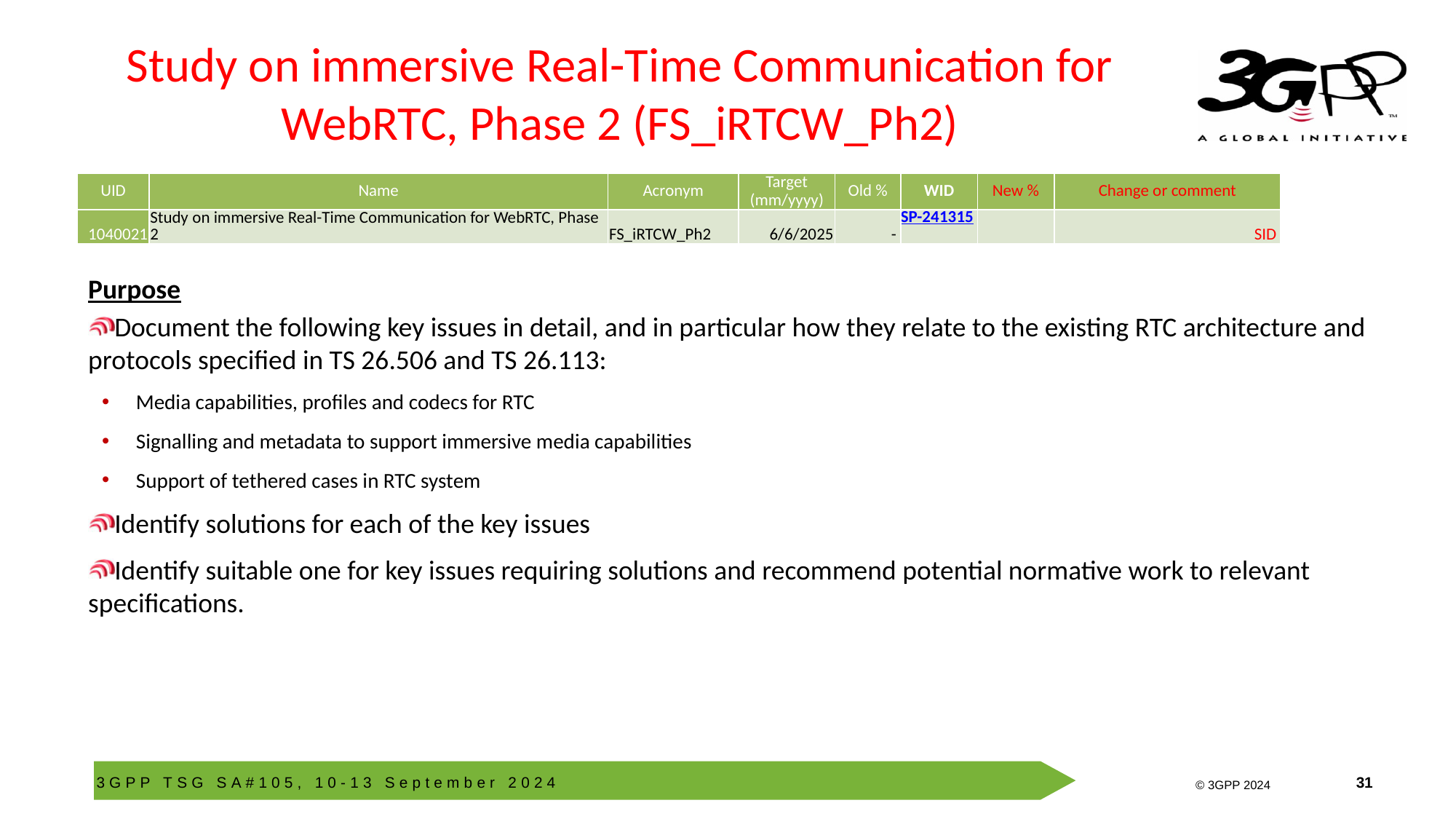

# Study on immersive Real-Time Communication for WebRTC, Phase 2 (FS_iRTCW_Ph2)
| UID | Name | Acronym | Target (mm/yyyy) | Old % | WID | New % | Change or comment |
| --- | --- | --- | --- | --- | --- | --- | --- |
| 1040021 | Study on immersive Real-Time Communication for WebRTC, Phase 2 | FS\_iRTCW\_Ph2 | 6/6/2025 | - | SP-241315 |  | SID |
Purpose
Document the following key issues in detail, and in particular how they relate to the existing RTC architecture and protocols specified in TS 26.506 and TS 26.113:
Media capabilities, profiles and codecs for RTC
Signalling and metadata to support immersive media capabilities
Support of tethered cases in RTC system
Identify solutions for each of the key issues
Identify suitable one for key issues requiring solutions and recommend potential normative work to relevant specifications.